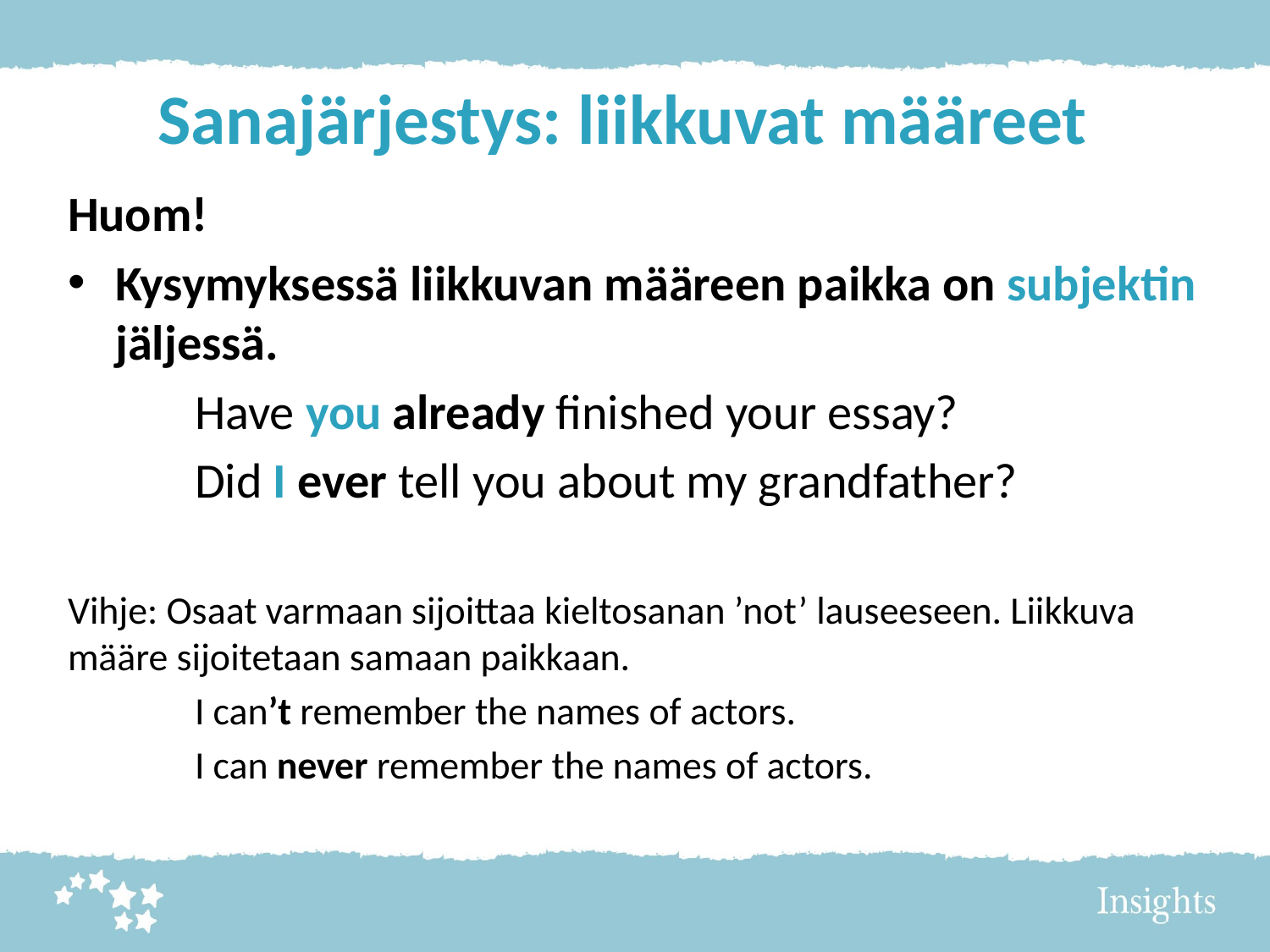

# Sanajärjestys: liikkuvat määreet
Huom!
Kysymyksessä liikkuvan määreen paikka on subjektin jäljessä.
	Have you already finished your essay?
	Did I ever tell you about my grandfather?

Vihje: Osaat varmaan sijoittaa kieltosanan ’not’ lauseeseen. Liikkuva määre sijoitetaan samaan paikkaan.
	I can’t remember the names of actors.
	I can never remember the names of actors.